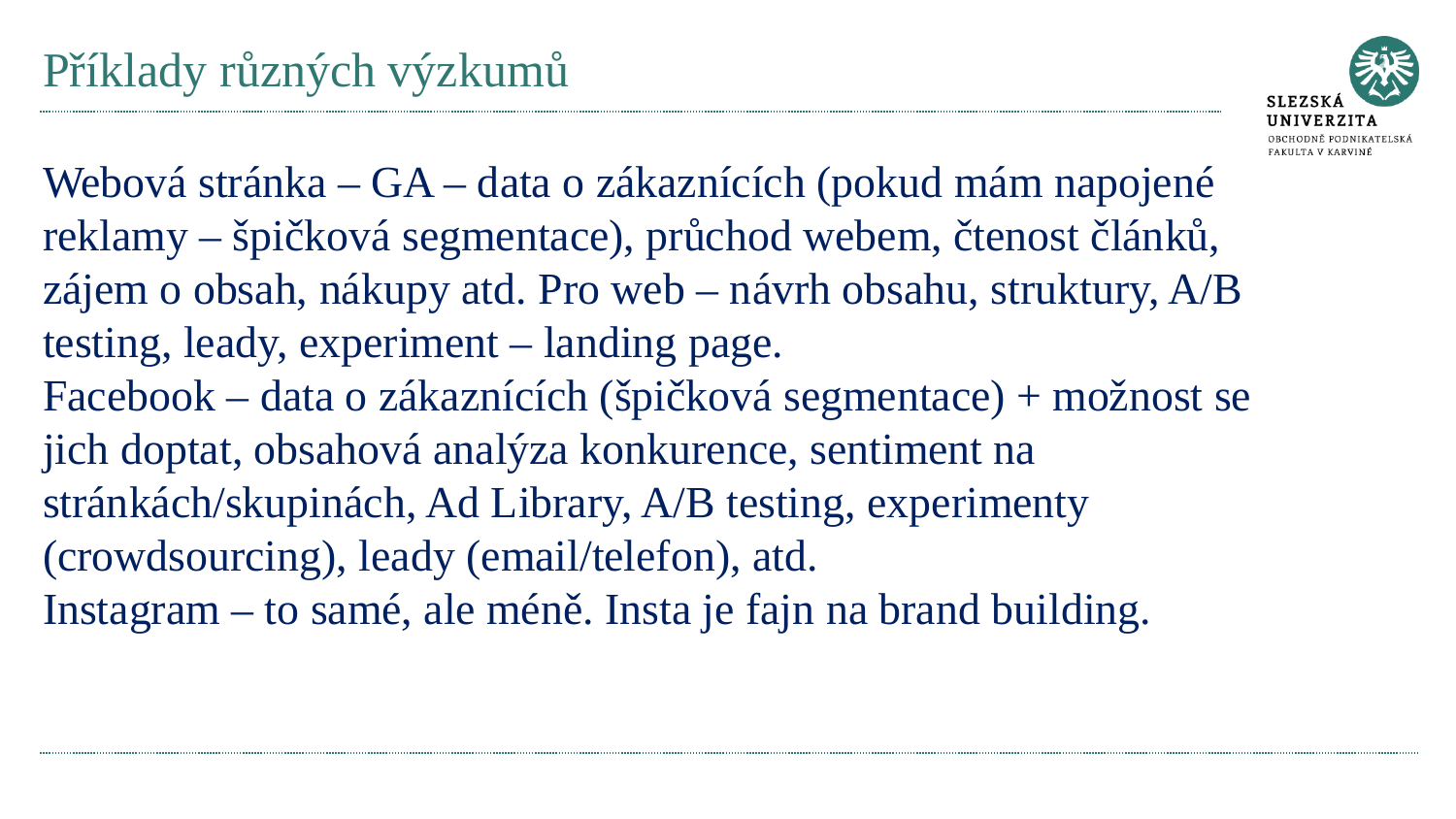

# Příklady různých výzkumů
Webová stránka – GA – data o zákaznících (pokud mám napojené reklamy – špičková segmentace), průchod webem, čtenost článků, zájem o obsah, nákupy atd. Pro web – návrh obsahu, struktury, A/B testing, leady, experiment – landing page.
Facebook – data o zákaznících (špičková segmentace) + možnost se jich doptat, obsahová analýza konkurence, sentiment na stránkách/skupinách, Ad Library, A/B testing, experimenty (crowdsourcing), leady (email/telefon), atd.
Instagram – to samé, ale méně. Insta je fajn na brand building.